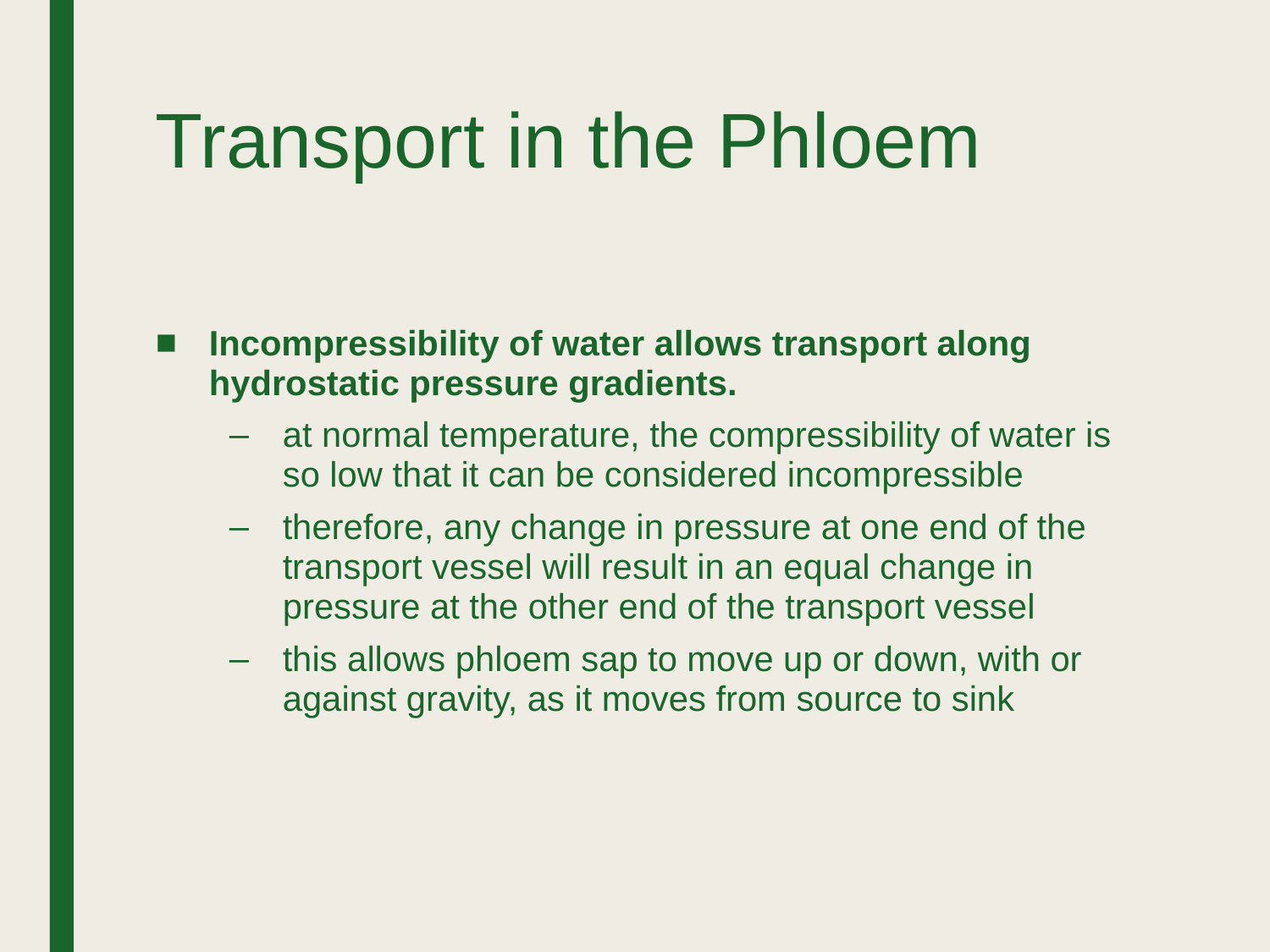

# Transport in the Phloem
Incompressibility of water allows transport along hydrostatic pressure gradients.
at normal temperature, the compressibility of water is so low that it can be considered incompressible
therefore, any change in pressure at one end of the transport vessel will result in an equal change in pressure at the other end of the transport vessel
this allows phloem sap to move up or down, with or against gravity, as it moves from source to sink